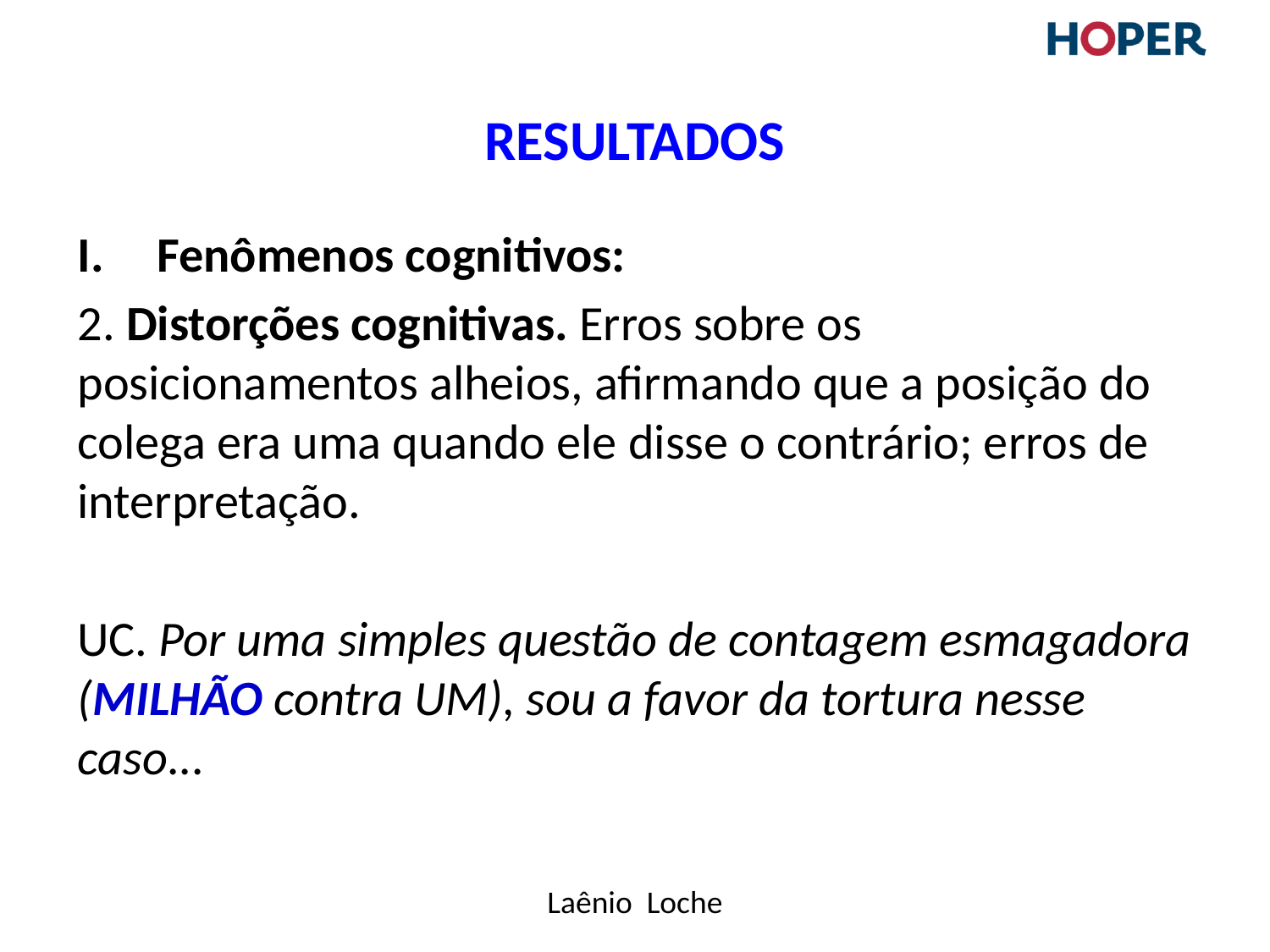

# Resultados
Fenômenos cognitivos:
2. Distorções cognitivas. Erros sobre os posicionamentos alheios, afirmando que a posição do colega era uma quando ele disse o contrário; erros de interpretação.

UC. Por uma simples questão de contagem esmagadora (MILHÃO contra UM), sou a favor da tortura nesse caso...